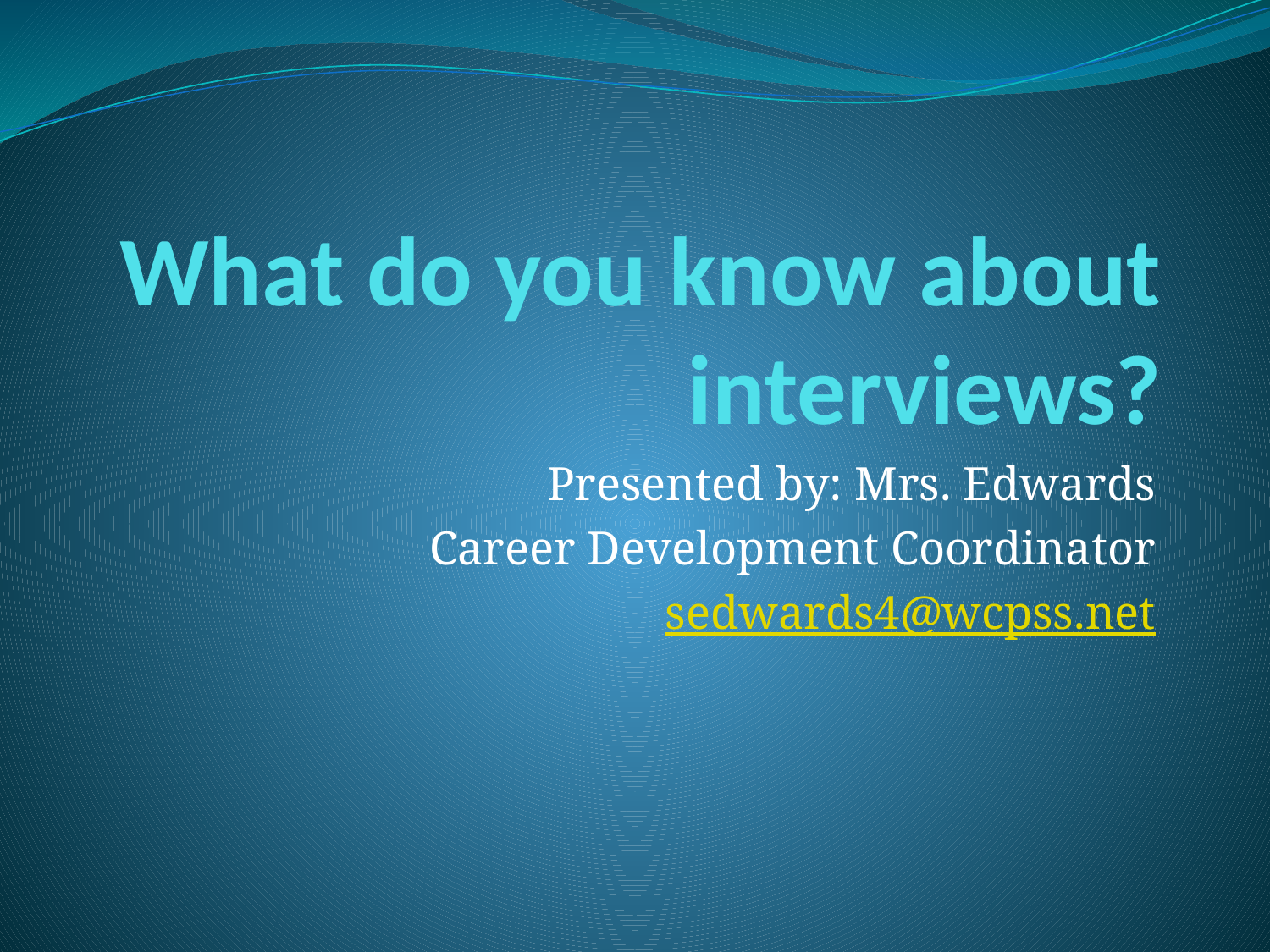

# What do you know about interviews?
Presented by: Mrs. Edwards
Career Development Coordinator
sedwards4@wcpss.net